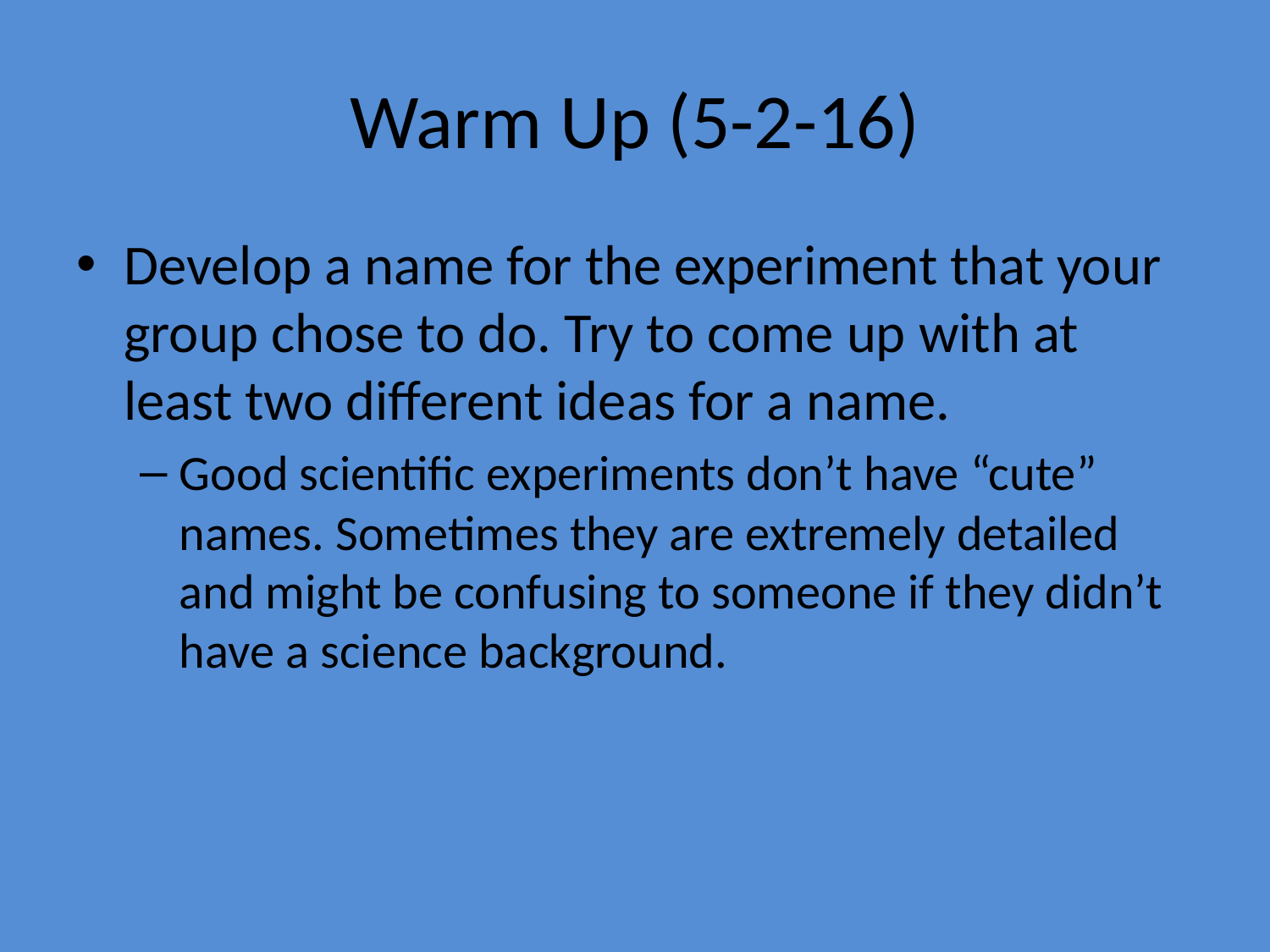

# Warm Up (5-2-16)
Develop a name for the experiment that your group chose to do. Try to come up with at least two different ideas for a name.
Good scientific experiments don’t have “cute” names. Sometimes they are extremely detailed and might be confusing to someone if they didn’t have a science background.